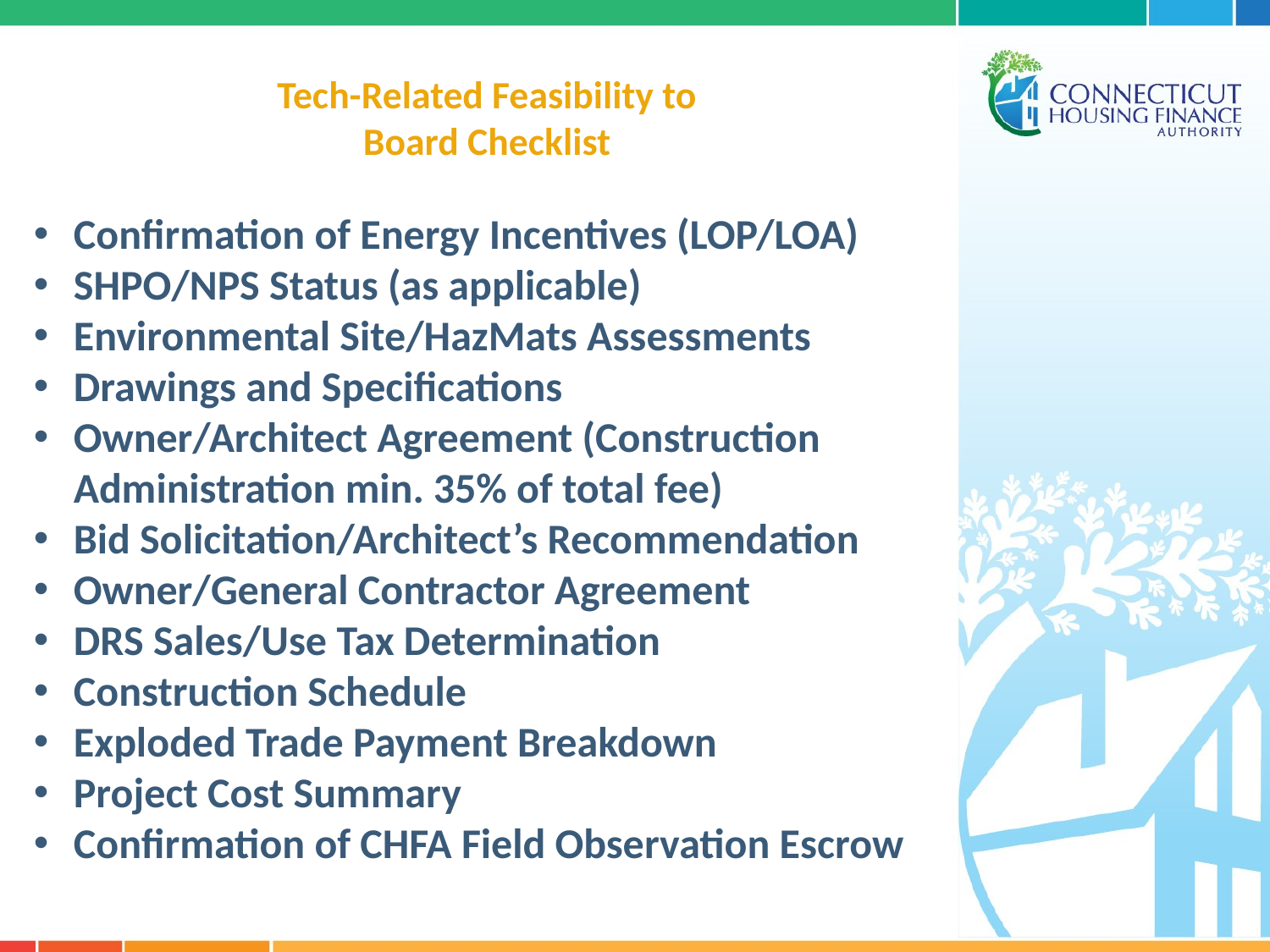

# Tech-Related Feasibility to Board Checklist
Confirmation of Energy Incentives (LOP/LOA)
SHPO/NPS Status (as applicable)
Environmental Site/HazMats Assessments
Drawings and Specifications
Owner/Architect Agreement (Construction Administration min. 35% of total fee)
Bid Solicitation/Architect’s Recommendation
Owner/General Contractor Agreement
DRS Sales/Use Tax Determination
Construction Schedule
Exploded Trade Payment Breakdown
Project Cost Summary
Confirmation of CHFA Field Observation Escrow